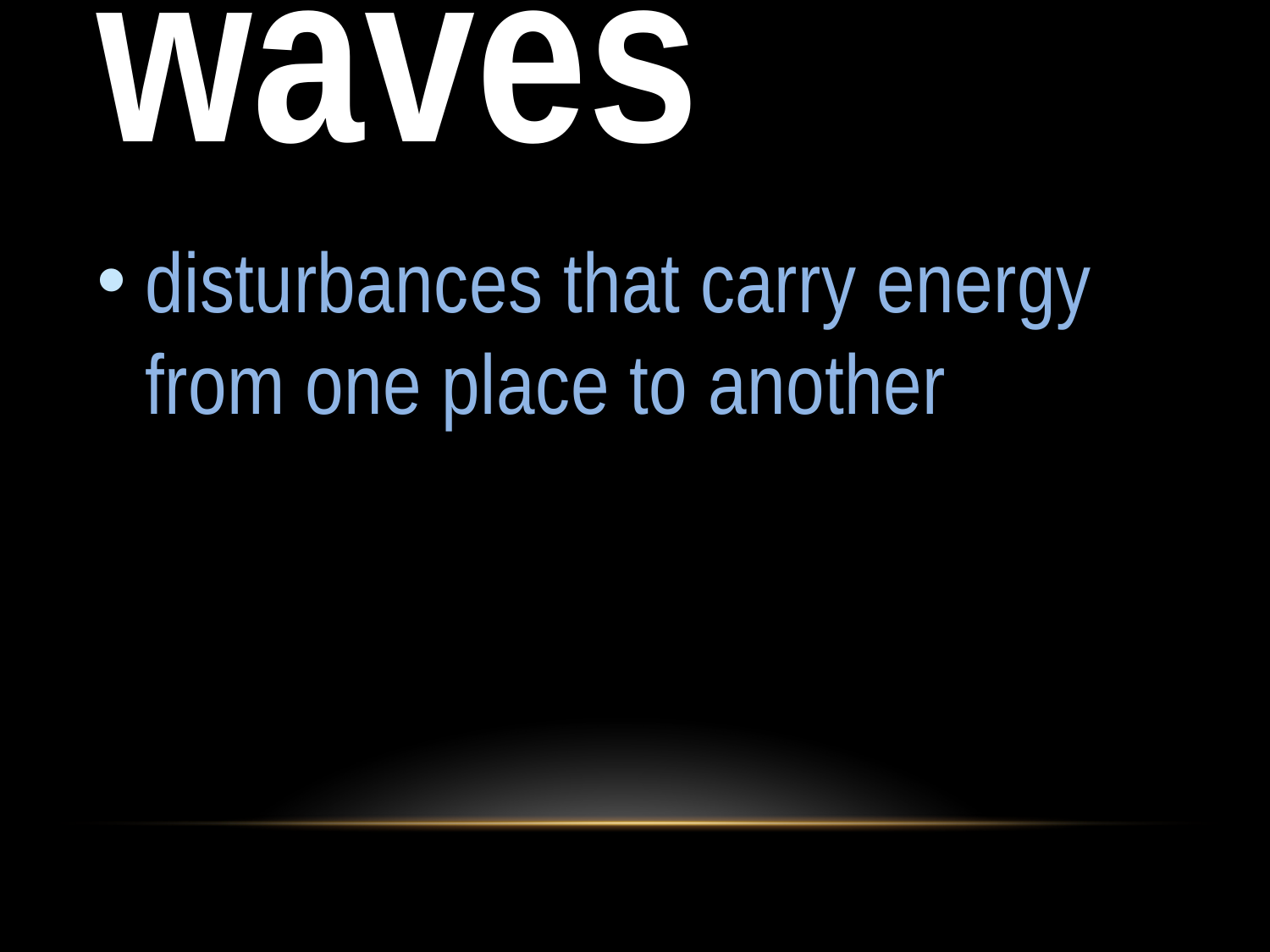

# waves
disturbances that carry energy from one place to another